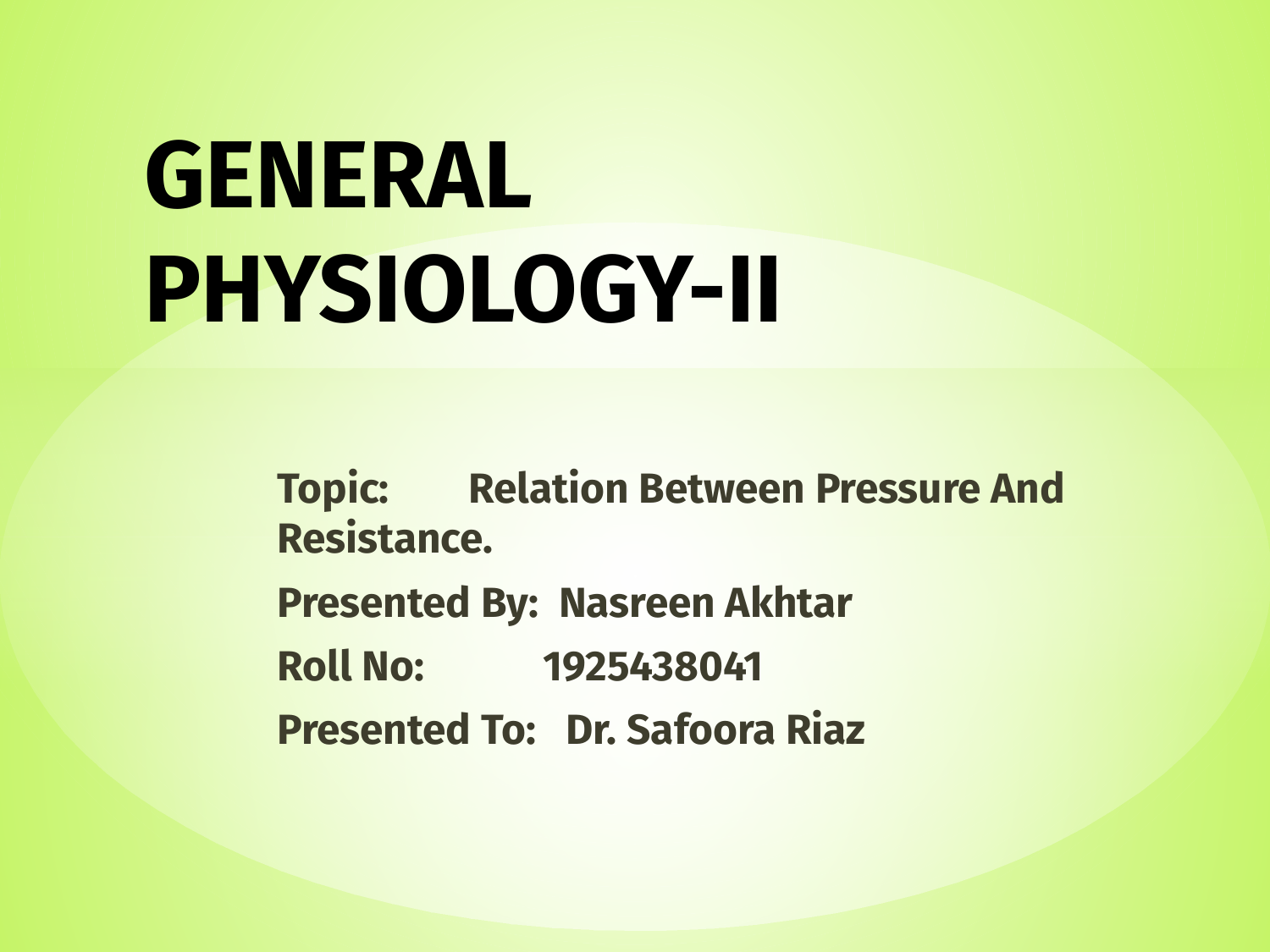

# GENERAL PHYSIOLOGY-II
Topic:        Relation Between Pressure And Resistance.
Presented By:  Nasreen Akhtar
Roll No:            1925438041
Presented To:   Dr. Safoora Riaz